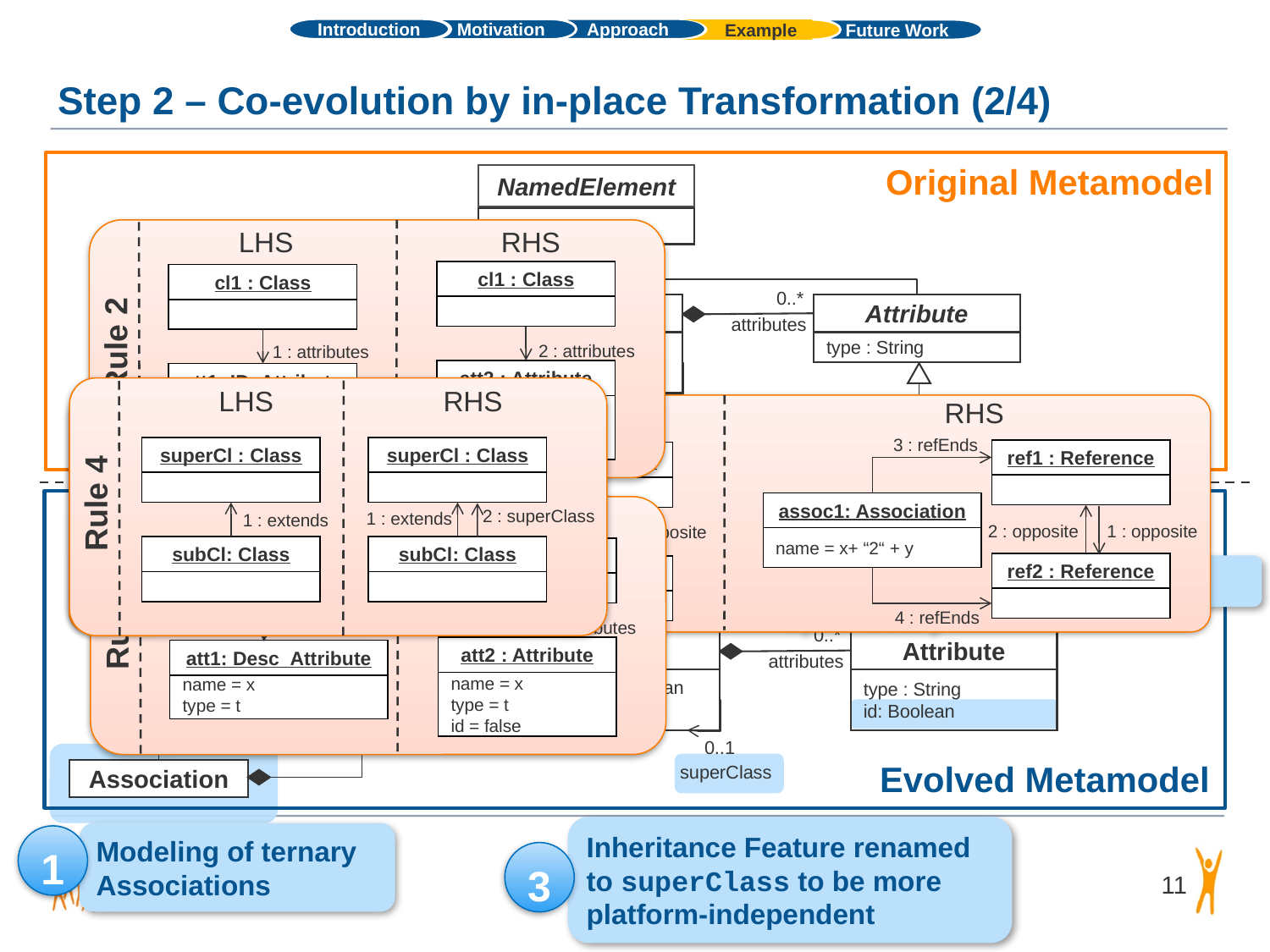

Introduction
Approach
Motivation
Example
Future Work
# Step 2 – Co-evolution by in-place Transformation (2/4)

Original Metamodel
NamedElement
name : String
LHS
RHS

cl1 : Class

att2 : Attribute
name = x
 type = t
id = true
cl1 : Class

att1: ID_Attribute

Rule 2
2 : attributes
1 : attributes
name = x
 type = t
opposite

1..1
0..*
0..*
Reference
Class
Attribute

attributes
references
isAbstract: Boolean
upperMult: Int
lowerMult: Int
type : String

RHS
LHS

superCl : Class

subCl: Class

superCl : Class

subCl: Class

Rule 4
2 : superClass
1 : extends
1 : extends
LHS
RHS
NAC

3 : refEnds
assoc2 : Association
ref1 : Reference

ref2 : Reference

ref1 : Reference

1 : opposite
ref2 : Reference

name = x
Rule 1
assoc1: Association
name = x+ “2“ + y
6 : refEnds
5 : refEnds
2 : opposite
1 : opposite
2 : opposite
ref2: Reference
ref1 : Reference
name = y
4 : refEnds
1..1
0..1
ID_Attribute
Desc_Attribute
type
extends

LHS
RHS

cl1 : Class

att2 : Attribute
name = x
type = t
id = false
cl1 : Class

att1: Desc_Attribute

Rule 3
2 : attributes
1 : attributes

name = x
type = t
NamedElement
name : String
2
Change Attribute Type dynamically

0..*
Reference
Class
Attribute

attributes
type
isAbstract: Boolean
upperMult: Int
lowerMult: Int
type : String
id: Boolean

1..1

refEnds
2..3
0..1

Evolved Metamodel

superClass
Association

Inheritance Feature renamed to superClass to be more platform-independent
Modeling of ternary Associations
1
3
11